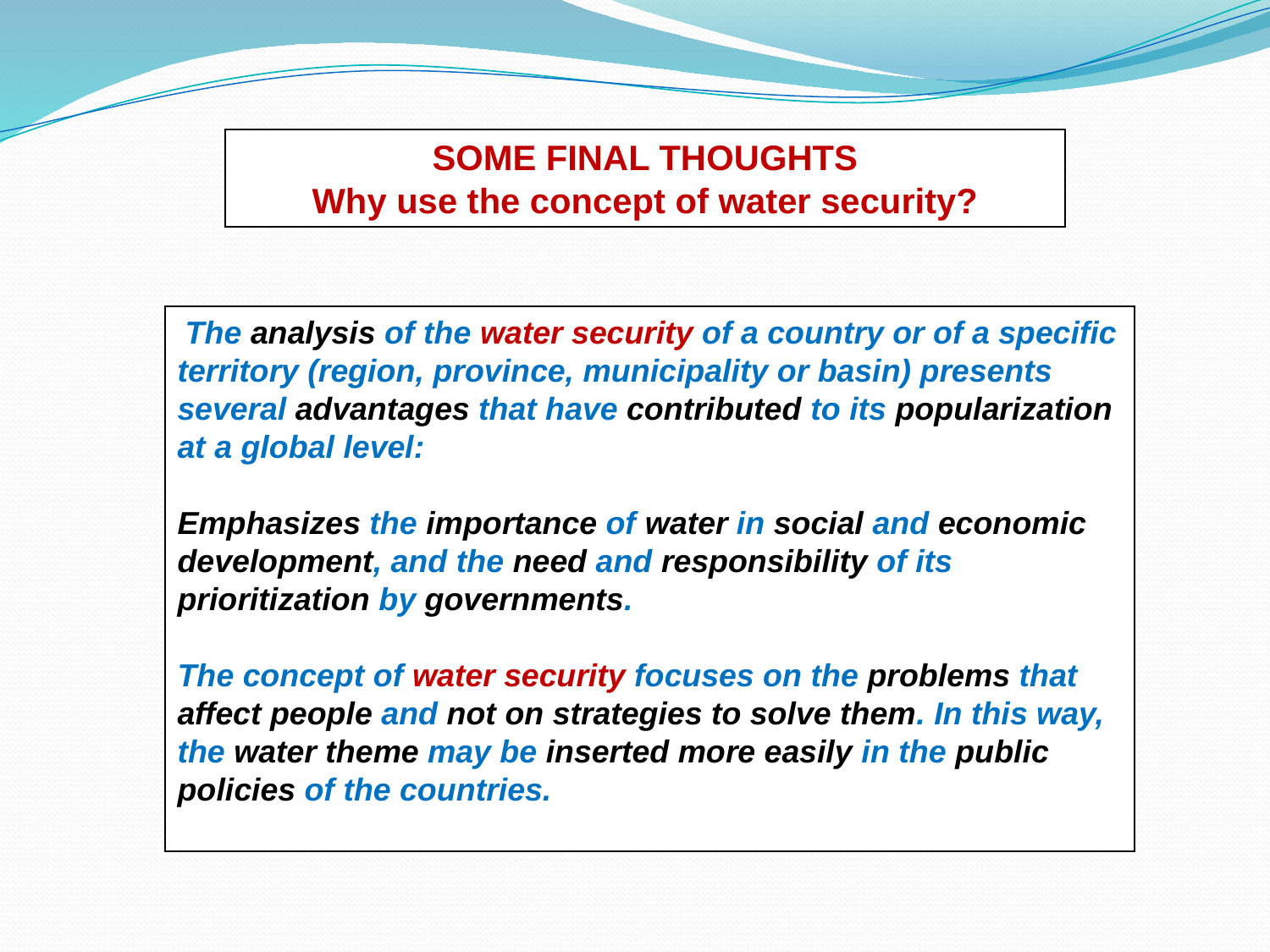

SOME FINAL THOUGHTS
Why use the concept of water security?
 The analysis of the water security of a country or of a specific territory (region, province, municipality or basin) presents several advantages that have contributed to its popularization at a global level:

Emphasizes the importance of water in social and economic development, and the need and responsibility of its prioritization by governments.

The concept of water security focuses on the problems that affect people and not on strategies to solve them. In this way, the water theme may be inserted more easily in the public policies of the countries.